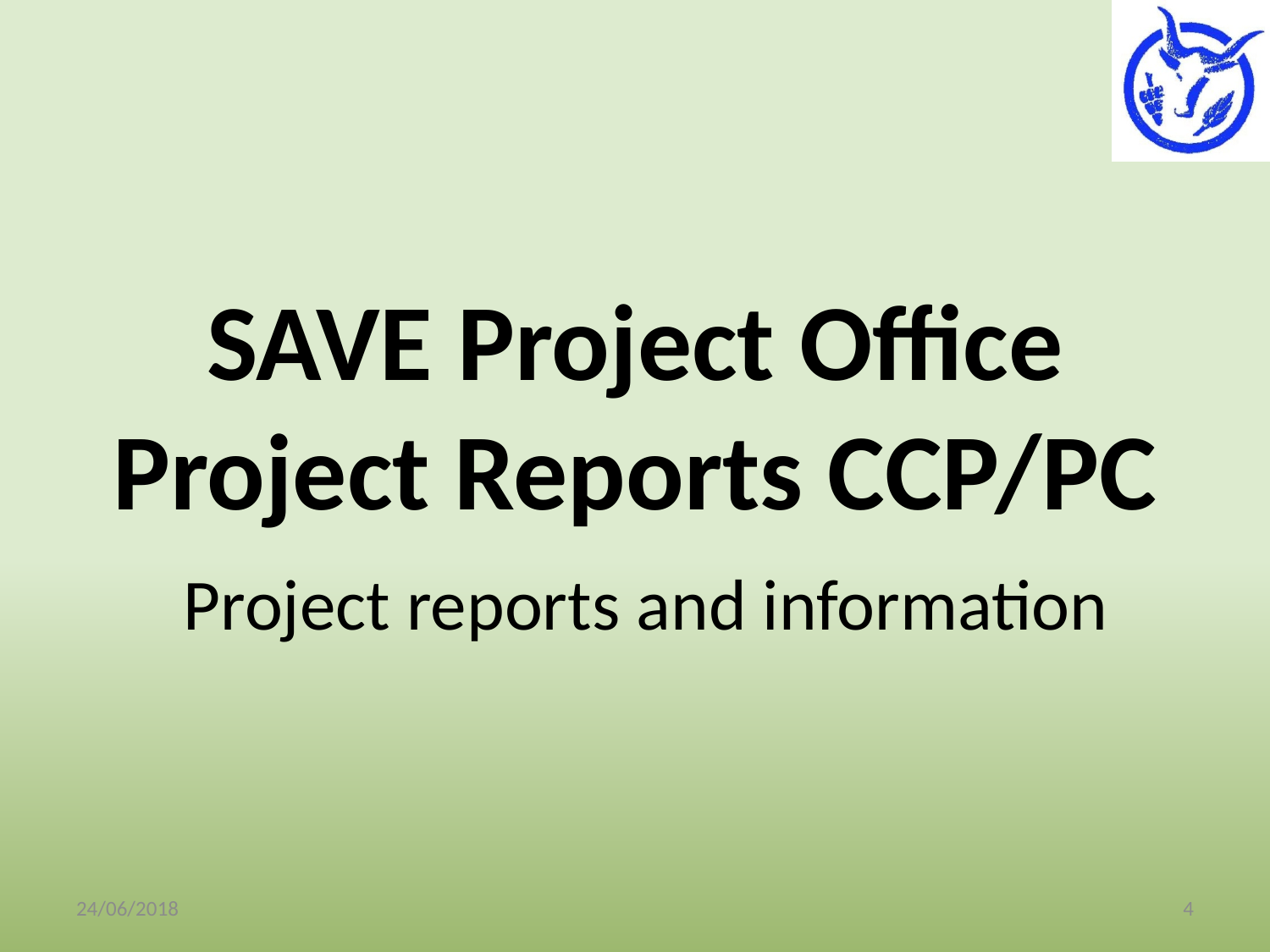

# SAVE Project Office Project Reports CCP/PC Project reports and information
24/06/2018

4